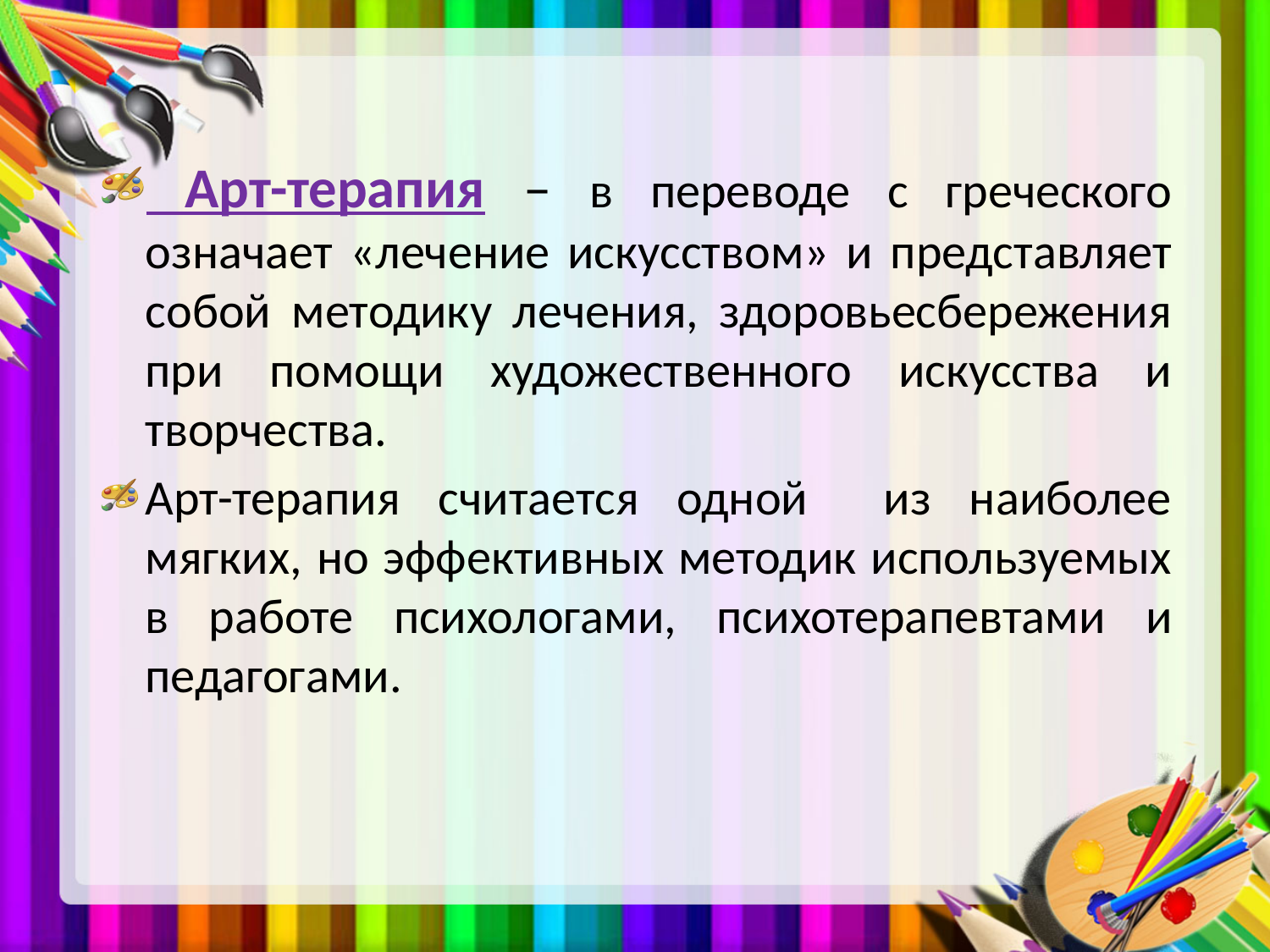

Арт-терапия – в переводе с греческого означает «лечение искусством» и представляет собой методику лечения, здоровьесбережения при помощи художественного искусства и творчества.
Арт-терапия считается одной  из наиболее мягких, но эффективных методик используемых в работе психологами, психотерапевтами и педагогами.